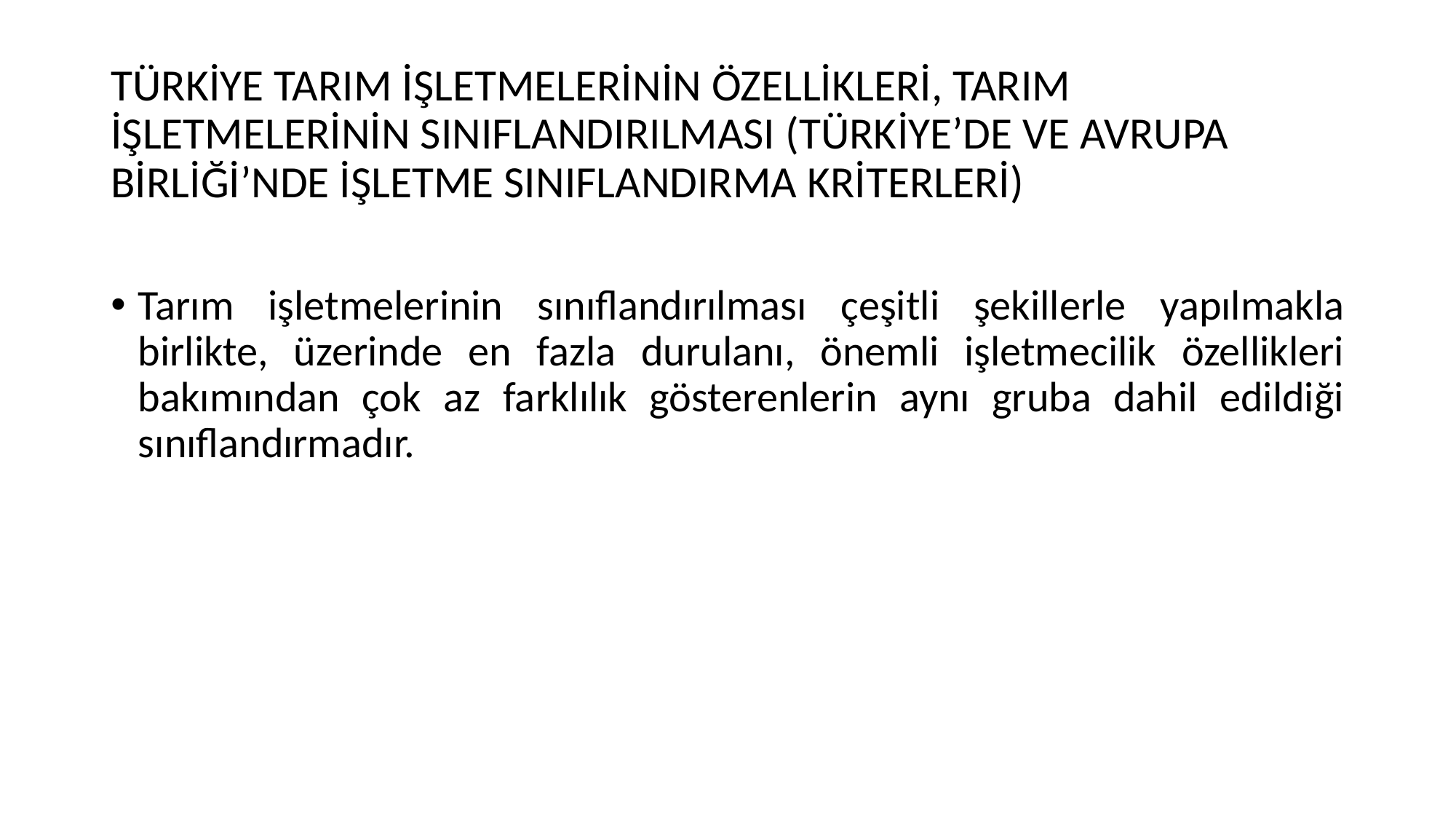

# TÜRKİYE TARIM İŞLETMELERİNİN ÖZELLİKLERİ, TARIM İŞLETMELERİNİN SINIFLANDIRILMASI (TÜRKİYE’DE VE AVRUPA BİRLİĞİ’NDE İŞLETME SINIFLANDIRMA KRİTERLERİ)
Tarım işletmelerinin sınıflandırılması çeşitli şekillerle yapılmakla birlikte, üzerinde en fazla durulanı, önemli işletmecilik özellikleri bakımından çok az farklılık gösterenlerin aynı gruba dahil edildiği sınıflandırmadır.